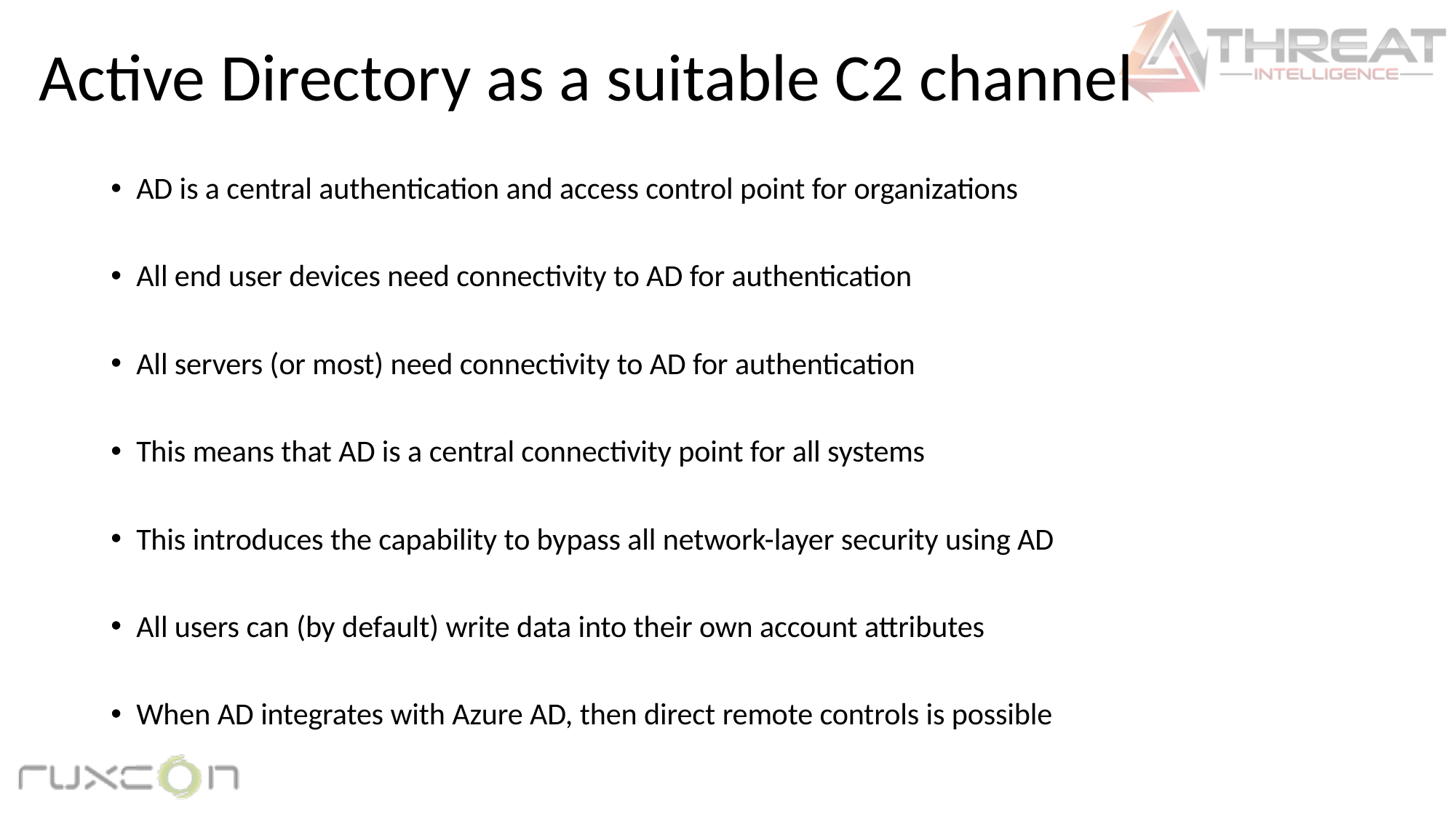

# Active Directory as a suitable C2 channel
AD is a central authentication and access control point for organizations

All end user devices need connectivity to AD for authentication

All servers (or most) need connectivity to AD for authentication

This means that AD is a central connectivity point for all systems

This introduces the capability to bypass all network-layer security using AD

All users can (by default) write data into their own account attributes

When AD integrates with Azure AD, then direct remote controls is possible